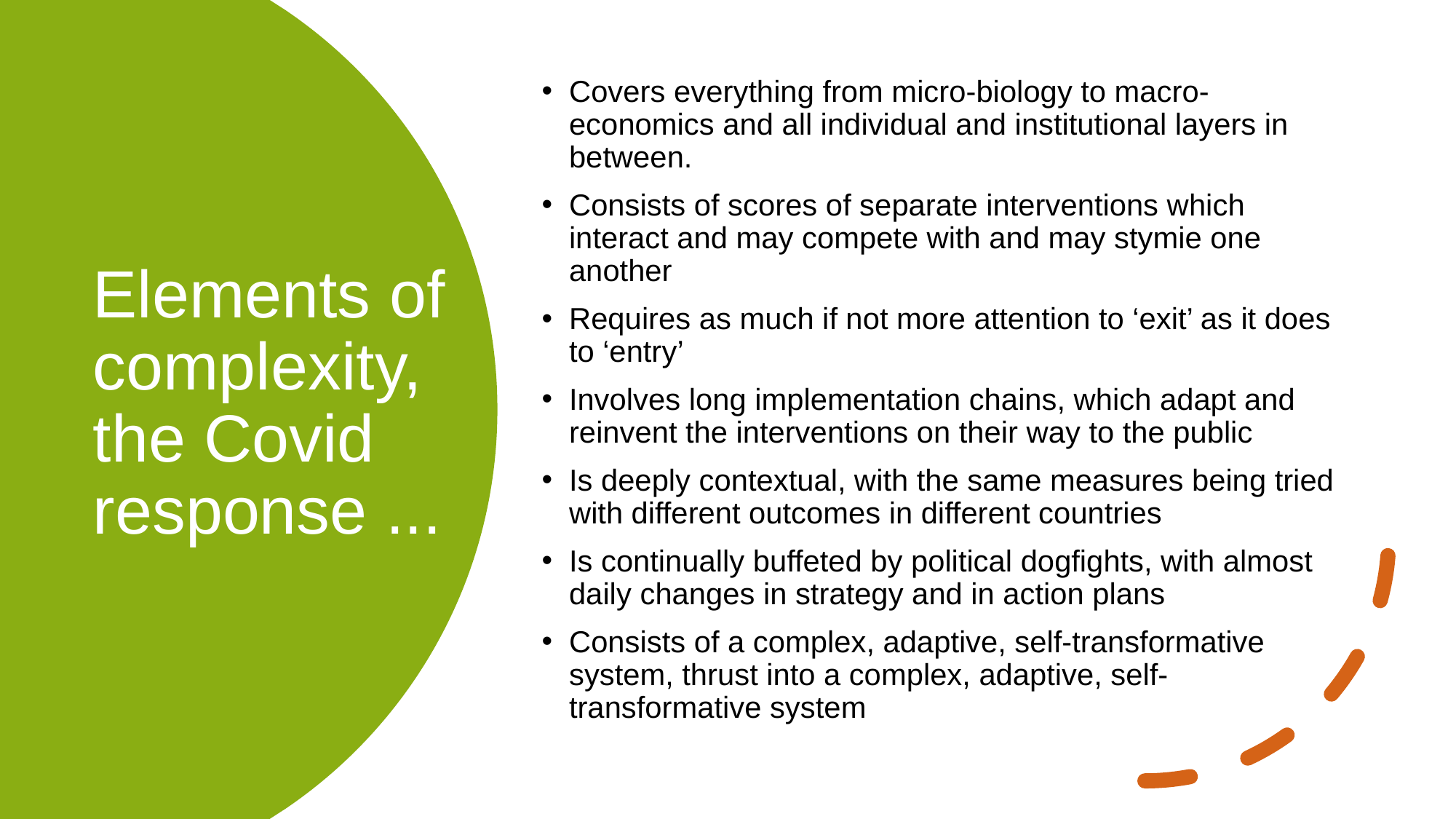

Covers everything from micro-biology to macro-economics and all individual and institutional layers in between.
Consists of scores of separate interventions which interact and may compete with and may stymie one another
Requires as much if not more attention to ‘exit’ as it does to ‘entry’
Involves long implementation chains, which adapt and reinvent the interventions on their way to the public
Is deeply contextual, with the same measures being tried with different outcomes in different countries
Is continually buffeted by political dogfights, with almost daily changes in strategy and in action plans
Consists of a complex, adaptive, self-transformative system, thrust into a complex, adaptive, self-transformative system

# Elements of complexity, the Covid response ...